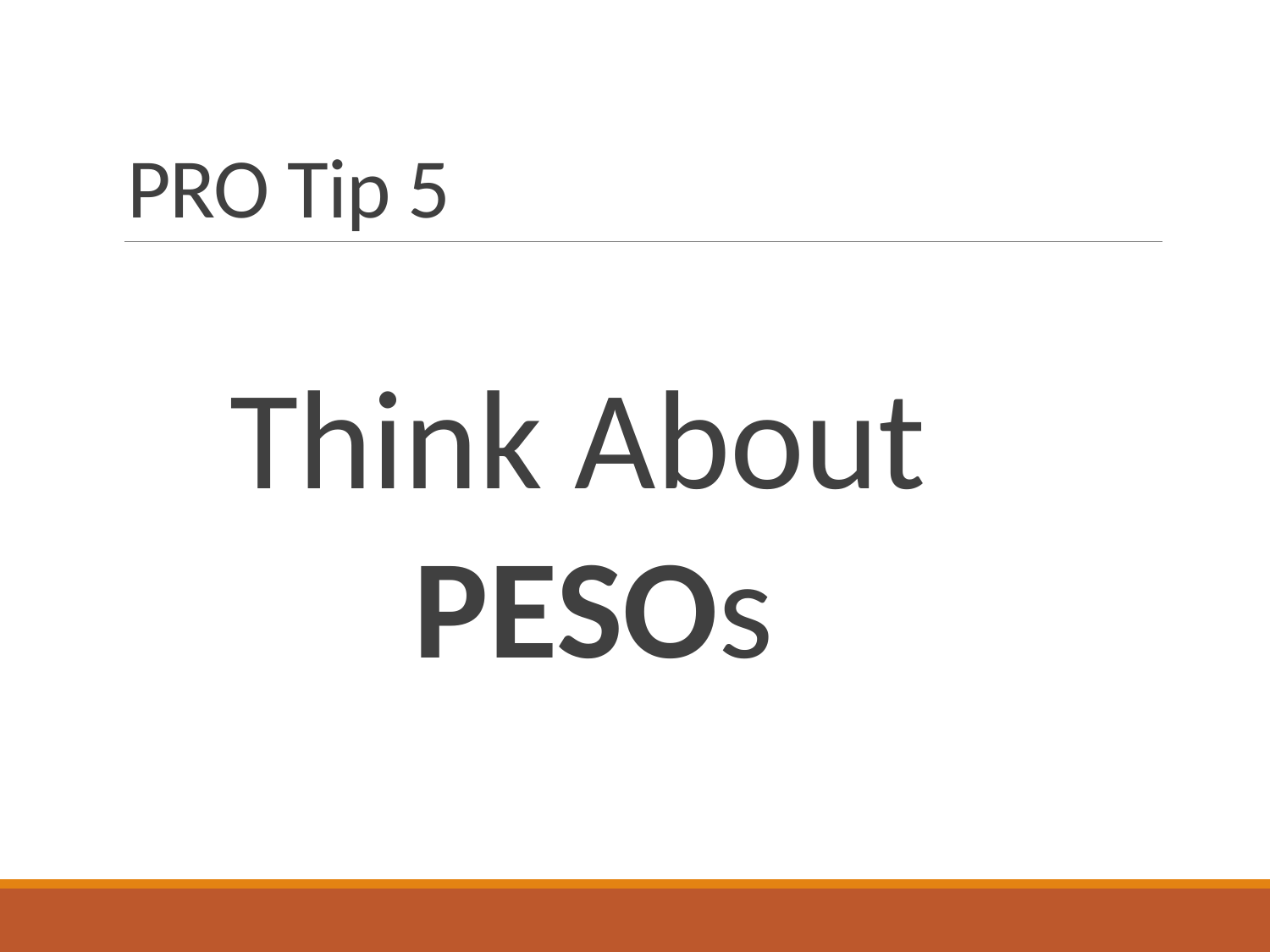

# PRO Tip 5
Think About
PESOs